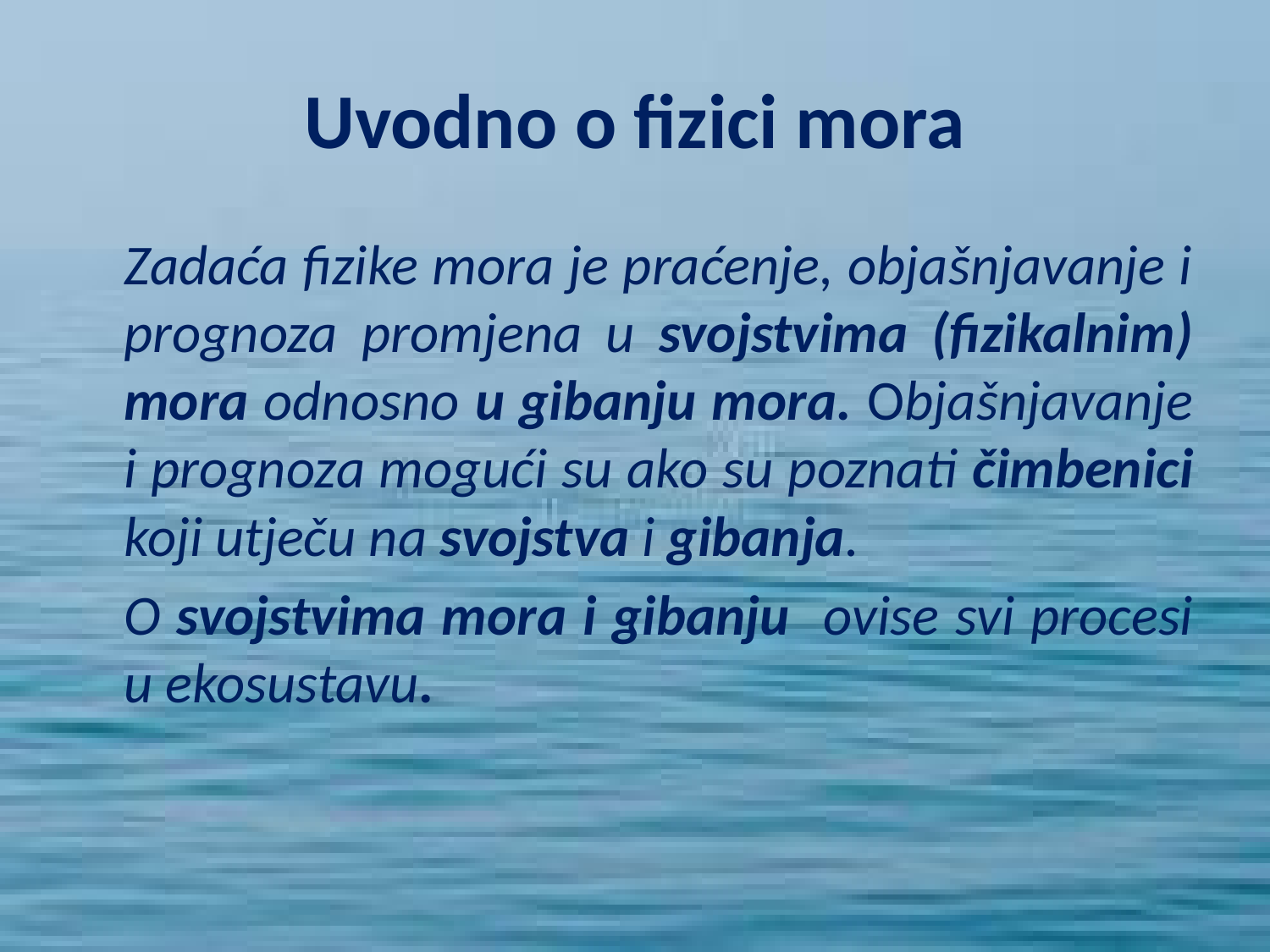

# Uvodno o fizici mora
	Zadaća fizike mora je praćenje, objašnjavanje i prognoza promjena u svojstvima (fizikalnim) mora odnosno u gibanju mora. Objašnjavanje i prognoza mogući su ako su poznati čimbenici koji utječu na svojstva i gibanja.
	O svojstvima mora i gibanju  ovise svi procesi u ekosustavu.